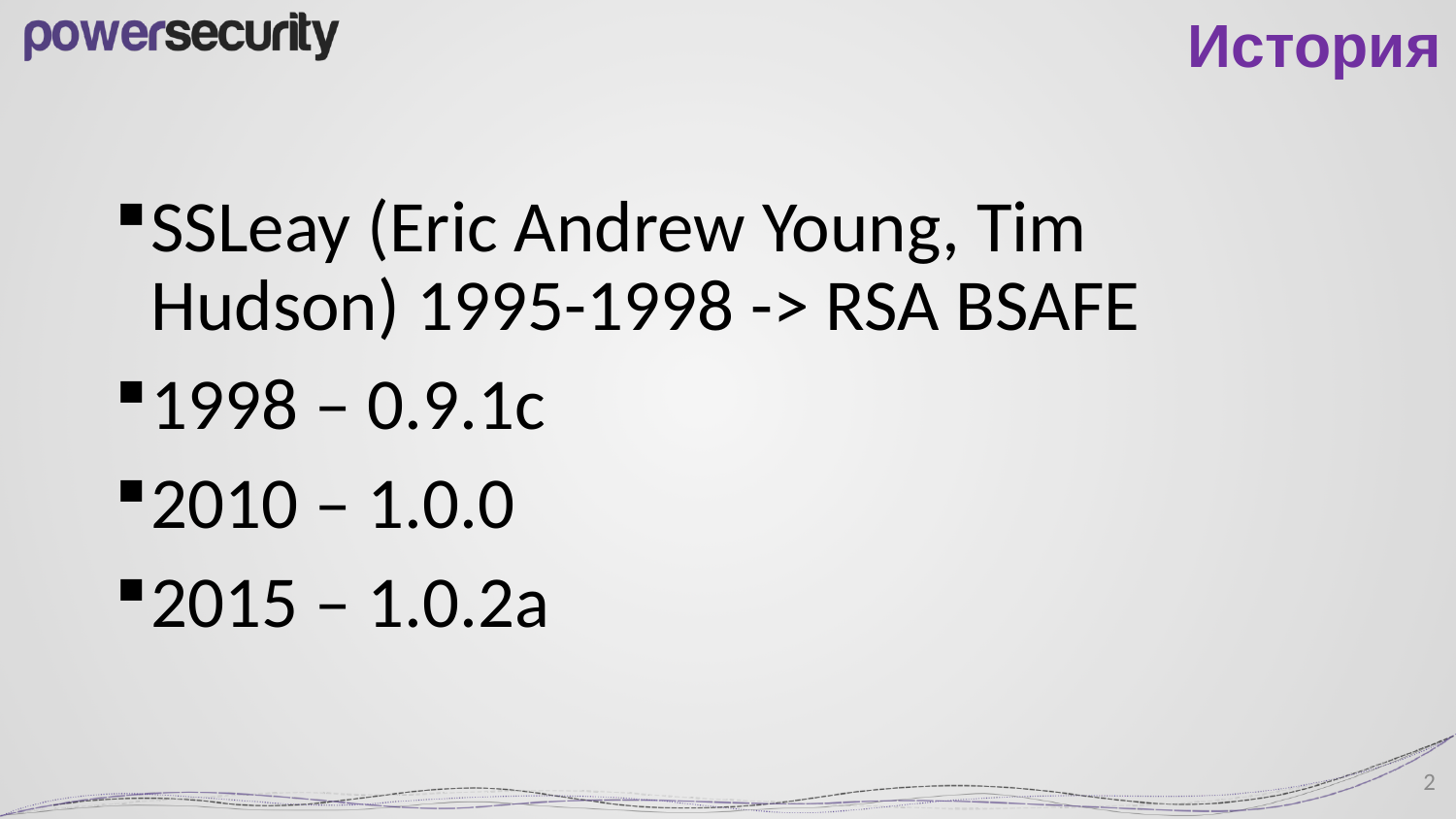

История
SSLeay (Eric Andrew Young, Tim Hudson) 1995-1998 -> RSA BSAFE
1998 – 0.9.1c
2010 – 1.0.0
2015 – 1.0.2a
2